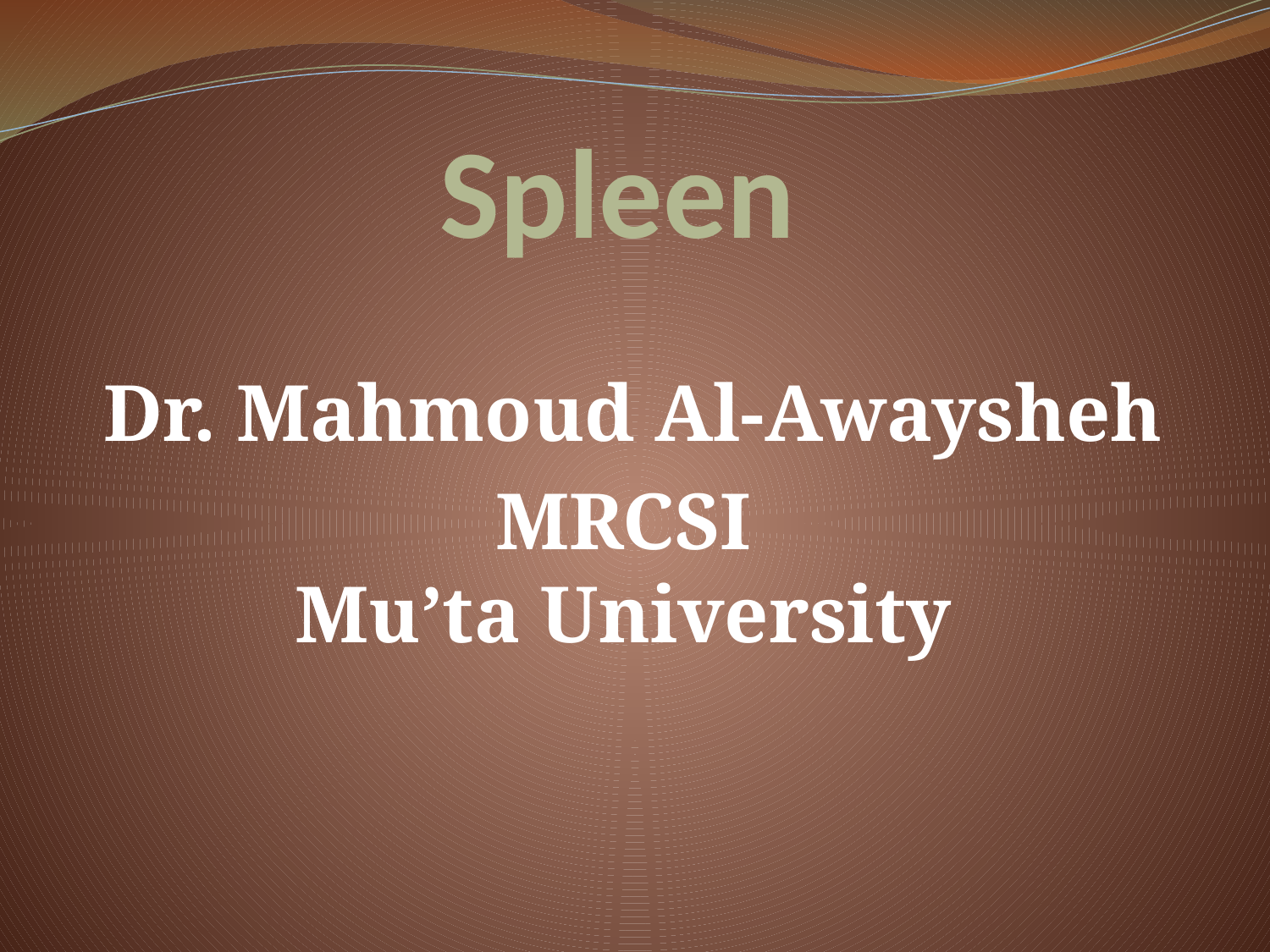

# Spleen
Dr. Mahmoud Al-Awaysheh
MRCSI
Mu’ta University